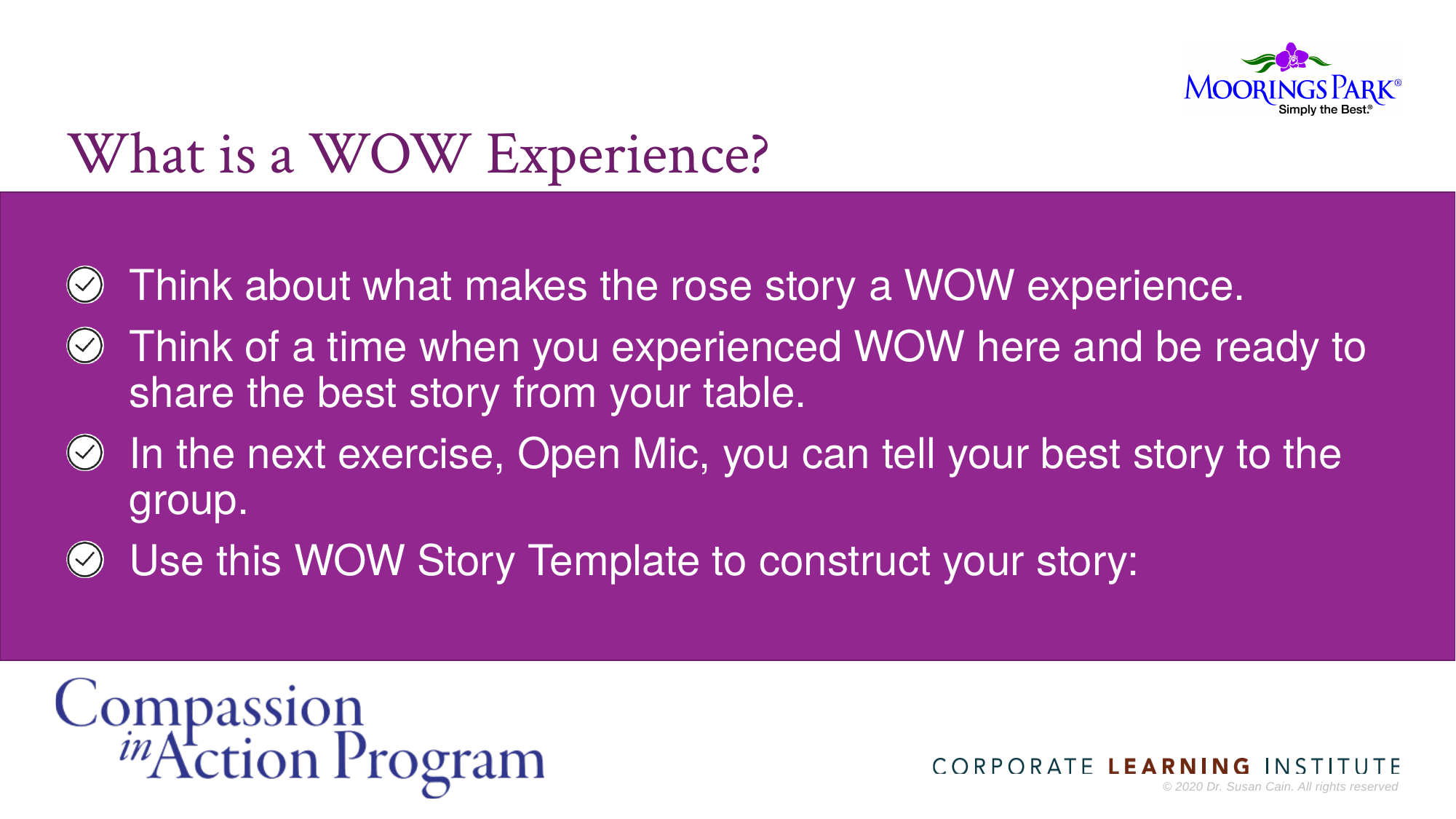

# What is a WOW Experience?
Think about what makes the rose story a WOW experience.
Think of a time when you experienced WOW here and be ready to share the best story from your table.
In the next exercise, Open Mic, you can tell your best story to the group.
Use this WOW Story Template to construct your story: